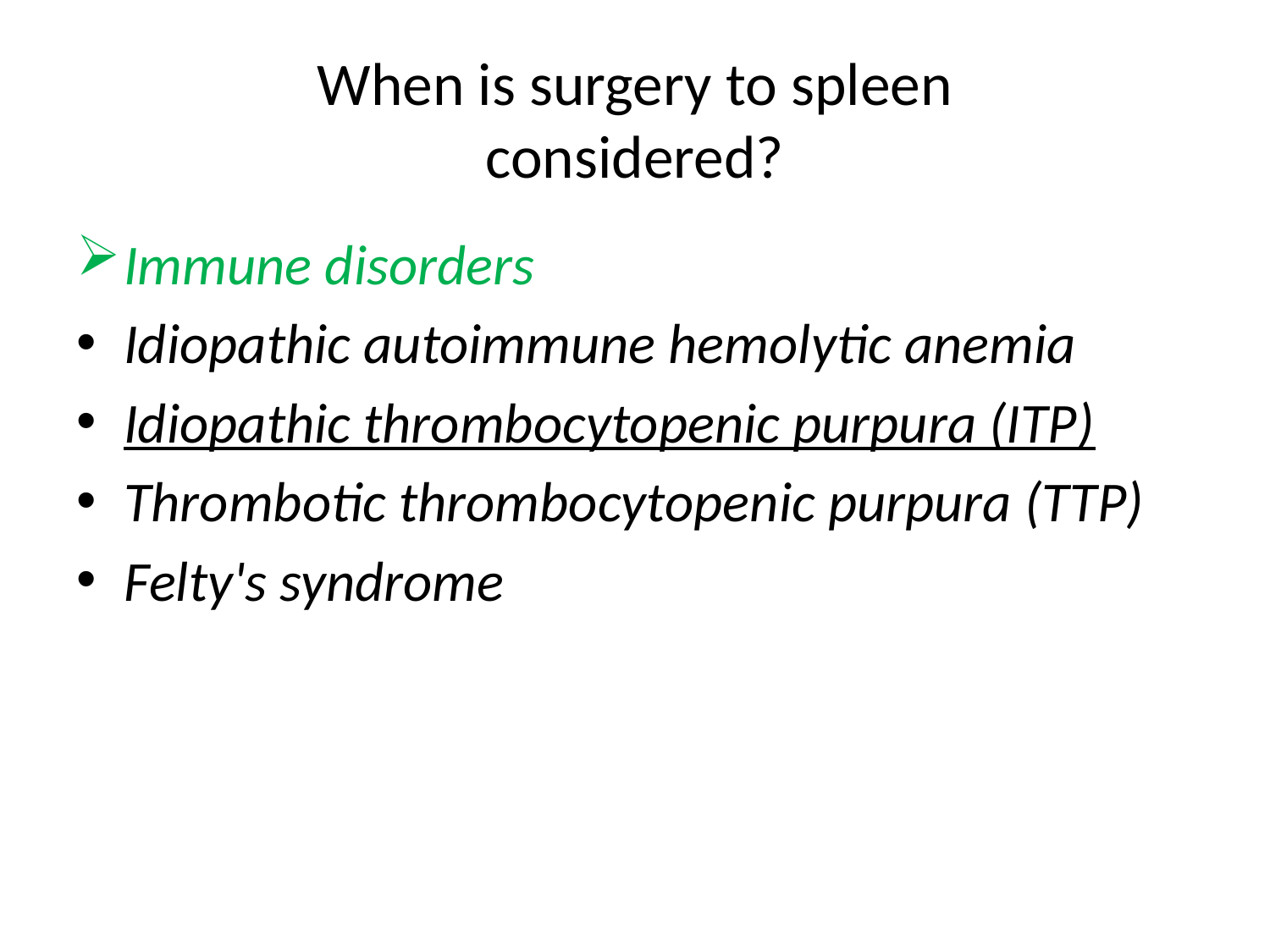

# When is surgery to spleen considered?
Immune disorders
Idiopathic autoimmune hemolytic anemia
Idiopathic thrombocytopenic purpura (ITP)
Thrombotic thrombocytopenic purpura (TTP)
Felty's syndrome